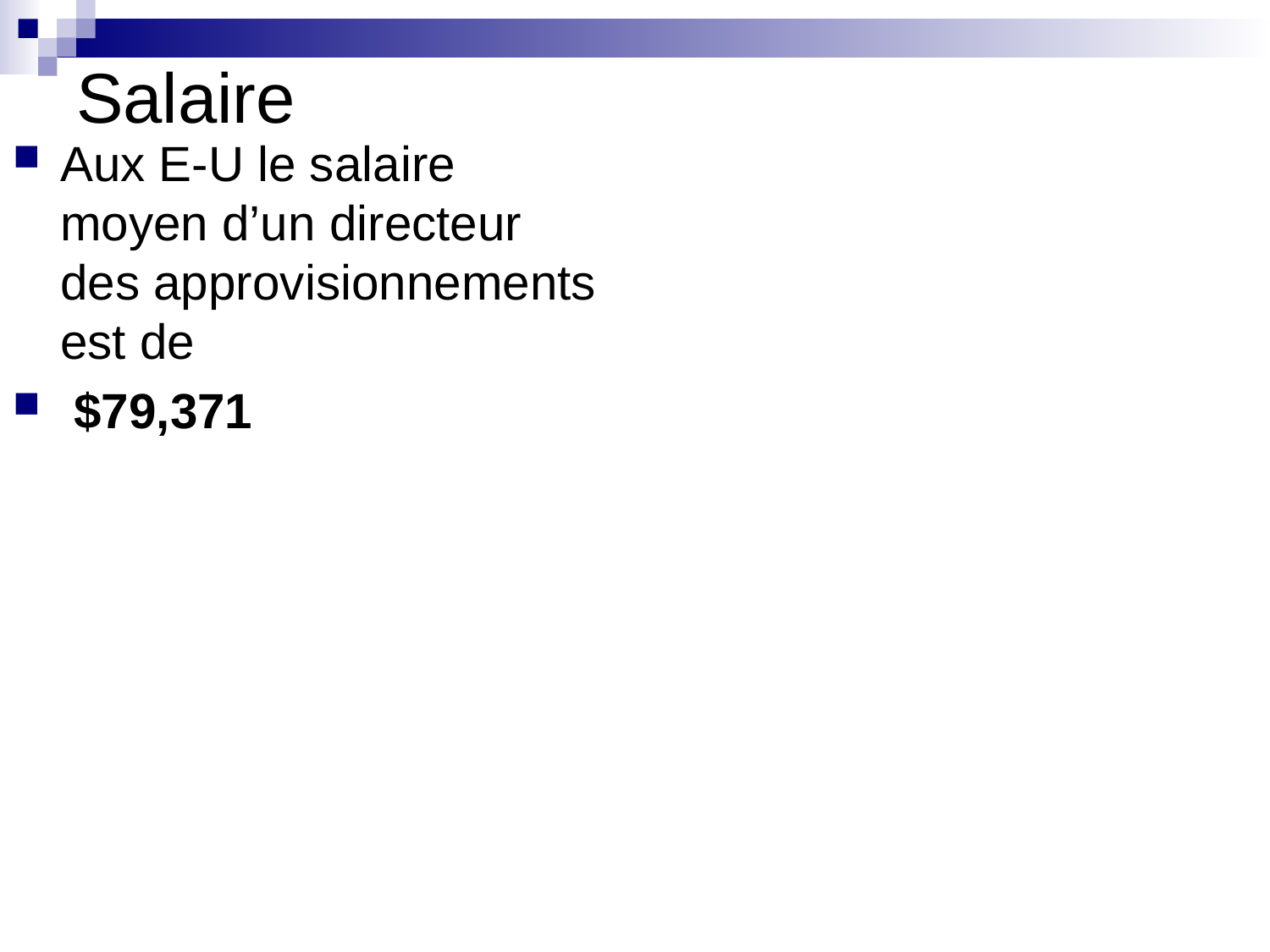

# Salaire
Aux E-U le salaire moyen d’un directeur des approvisionnements est de
 $79,371